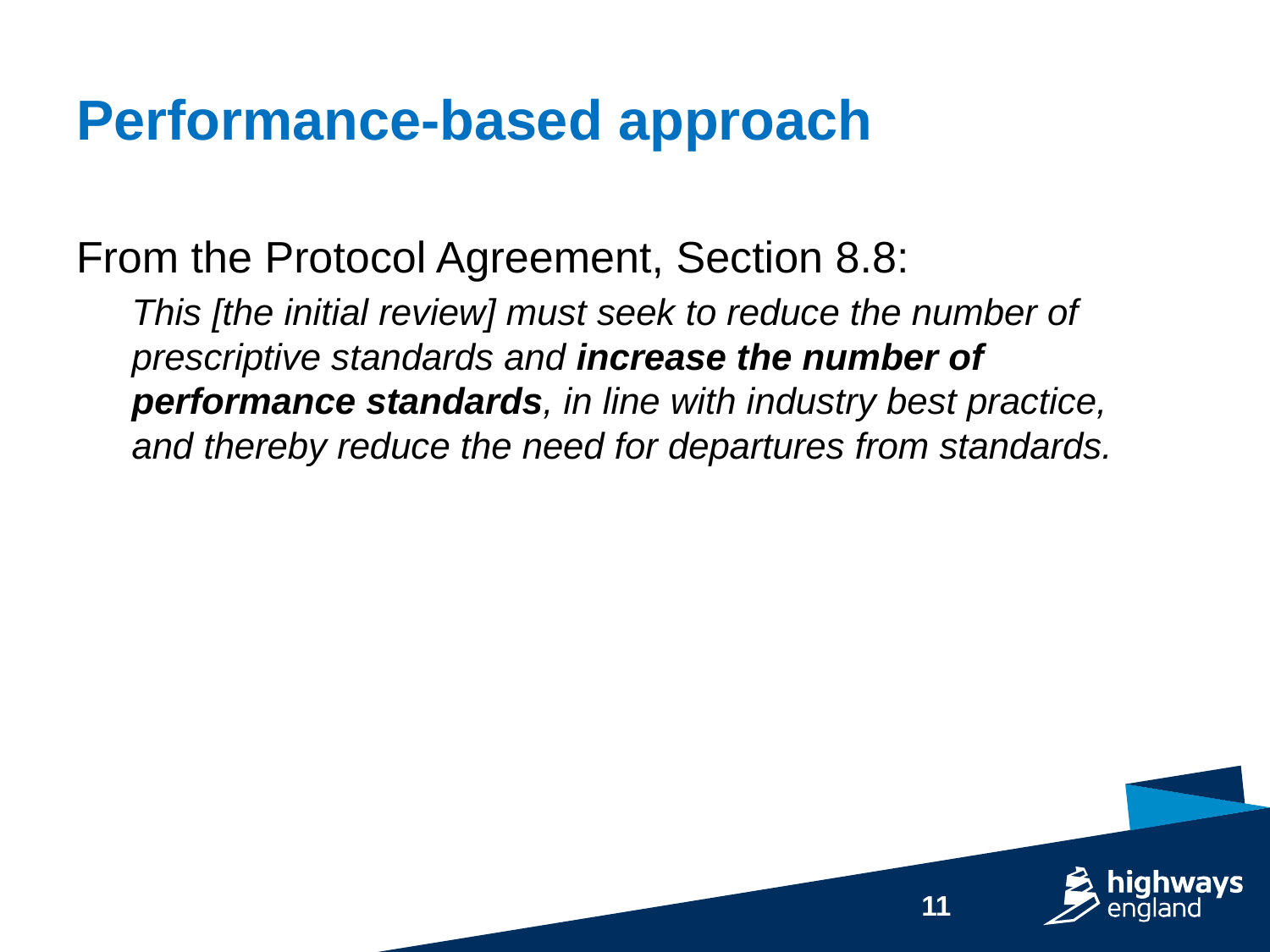

# Performance-based approach
From the Protocol Agreement, Section 8.8:
This [the initial review] must seek to reduce the number of prescriptive standards and increase the number of performance standards, in line with industry best practice, and thereby reduce the need for departures from standards.

11